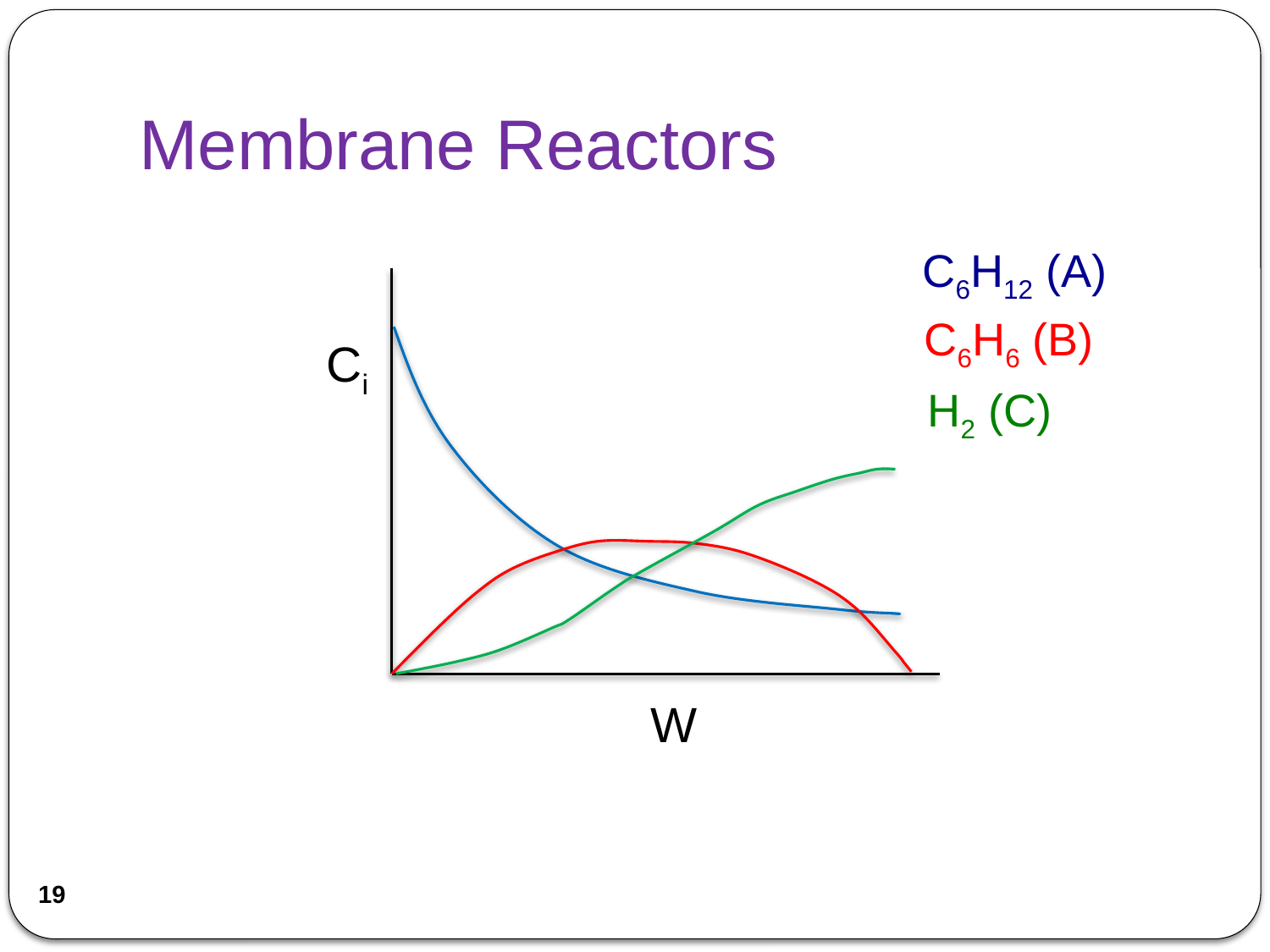

# Membrane Reactors
C6H12 (A)
Ci

W
C6H6 (B)
H2 (C)

19